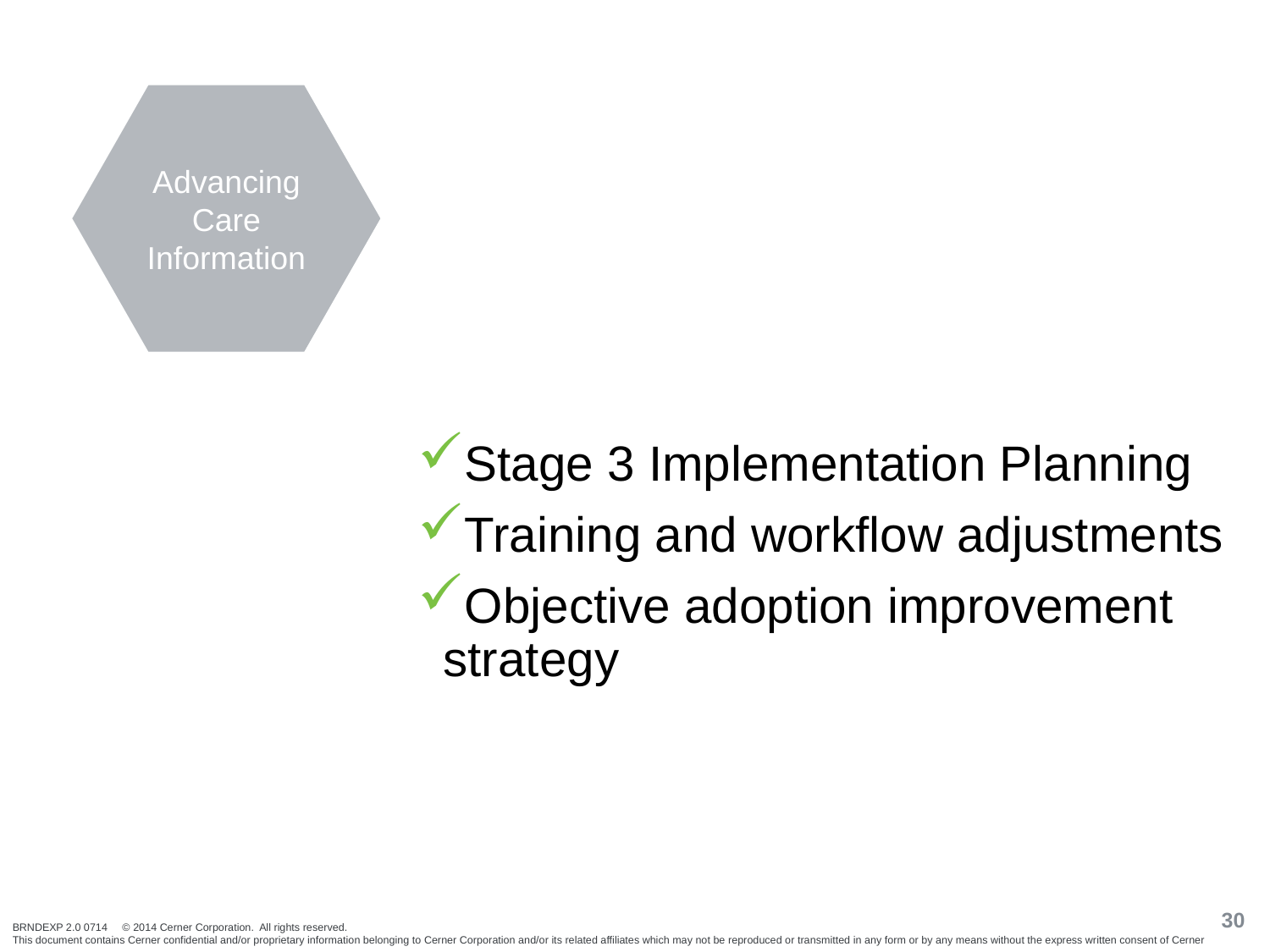

Advancing Care Information
Stage 3 Implementation Planning
Training and workflow adjustments
Objective adoption improvement strategy